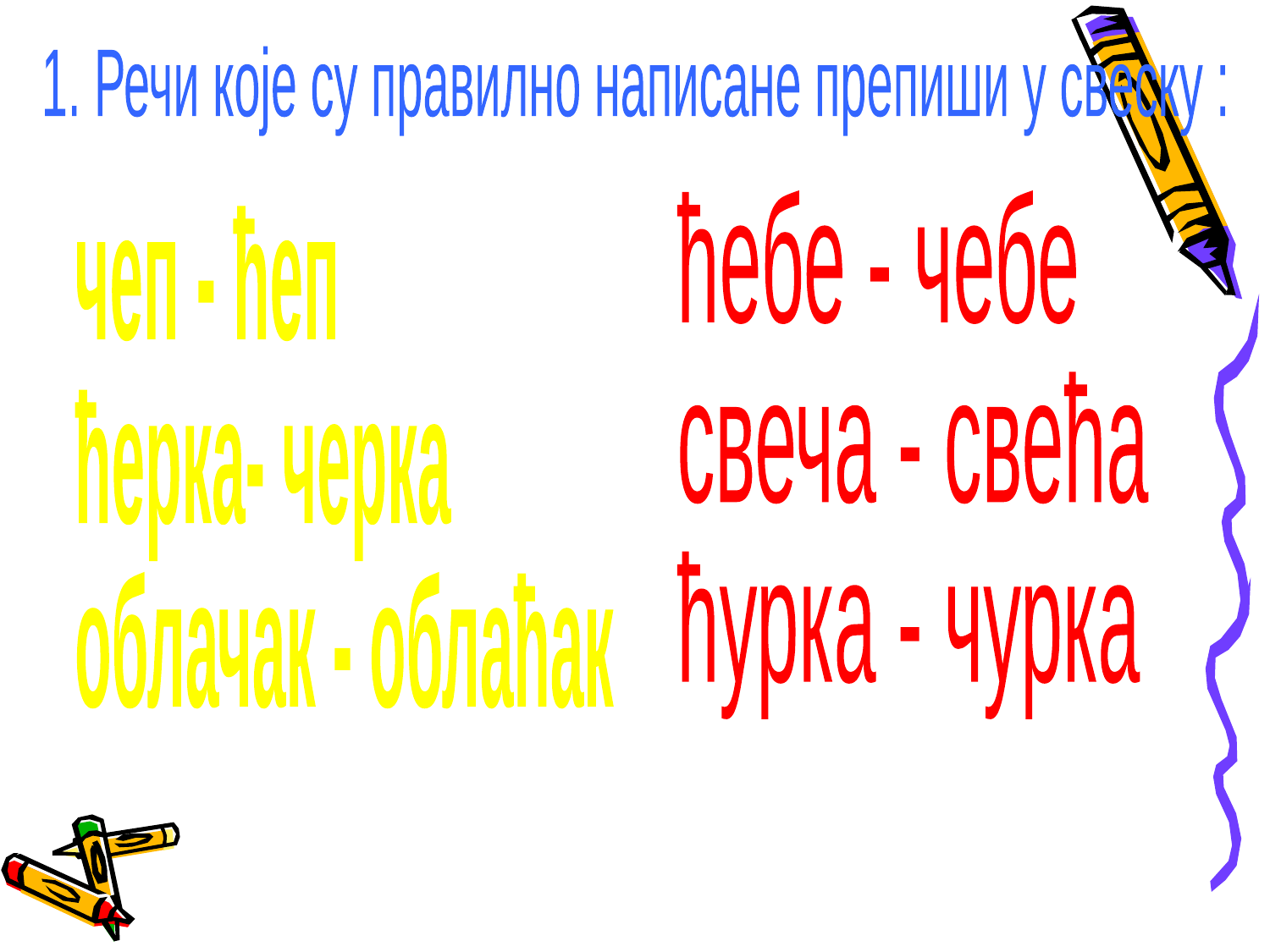

1. Речи које су правилно написане препиши у свеску :
ћебе - чебе
свеча - свећа
ћурка - чурка
чеп - ћеп
ћерка- черка
облачак - облаћак